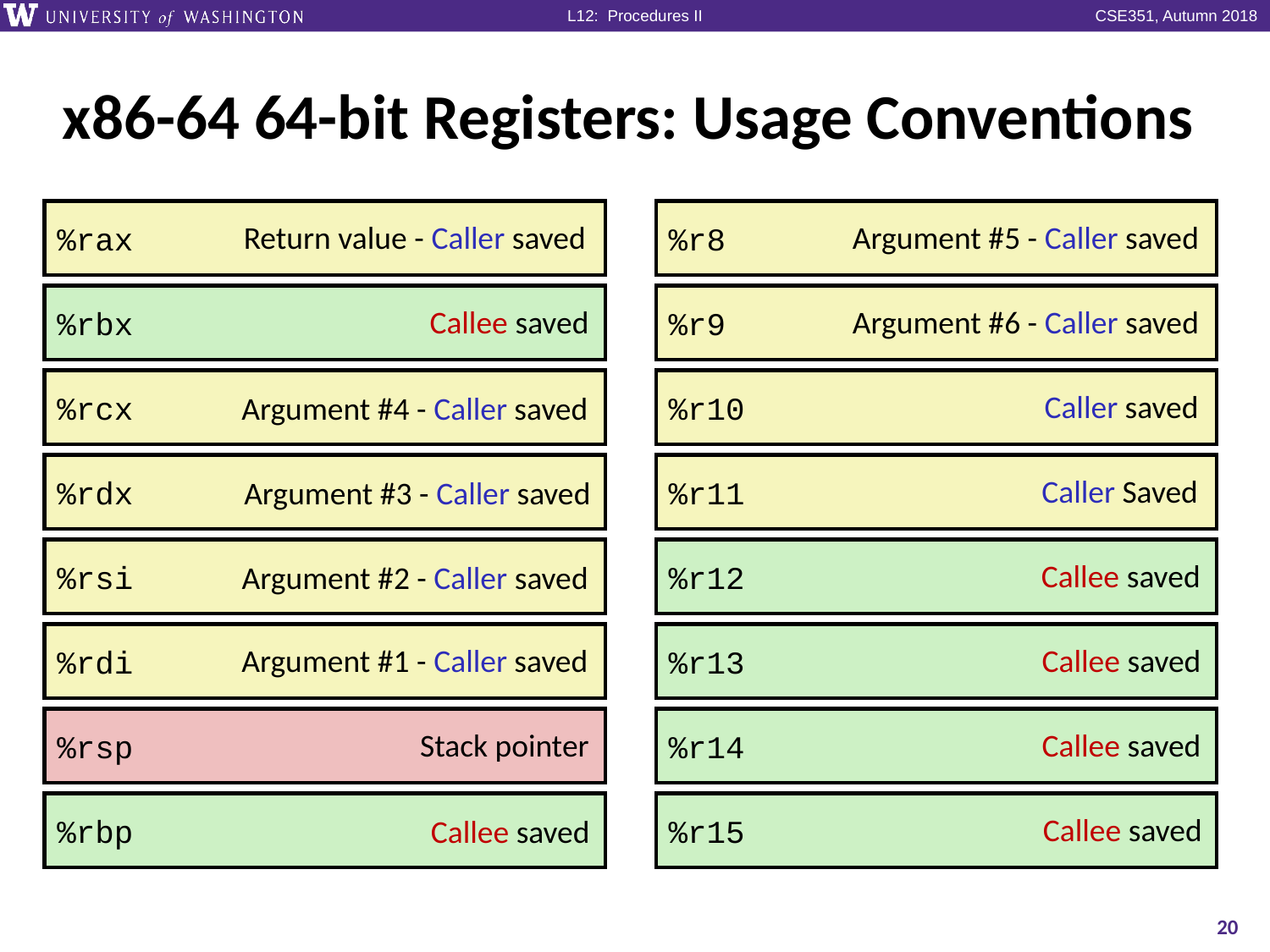

# x86-64 64-bit Registers: Usage Conventions
%rax
%r8
Return value - Caller saved
Argument #5 - Caller saved

%rbx
%r9
Callee saved
Argument #6 - Caller saved

%rcx
%r10
Caller saved
Argument #4 - Caller saved

%rdx
%r11
Caller Saved
Argument #3 - Caller saved

%rsi
%r12
Callee saved
Argument #2 - Caller saved

%rdi
%r13
Argument #1 - Caller saved

Callee saved
%rsp
%r14
Stack pointer
Callee saved
%rbp
%r15
Callee saved
Callee saved
20